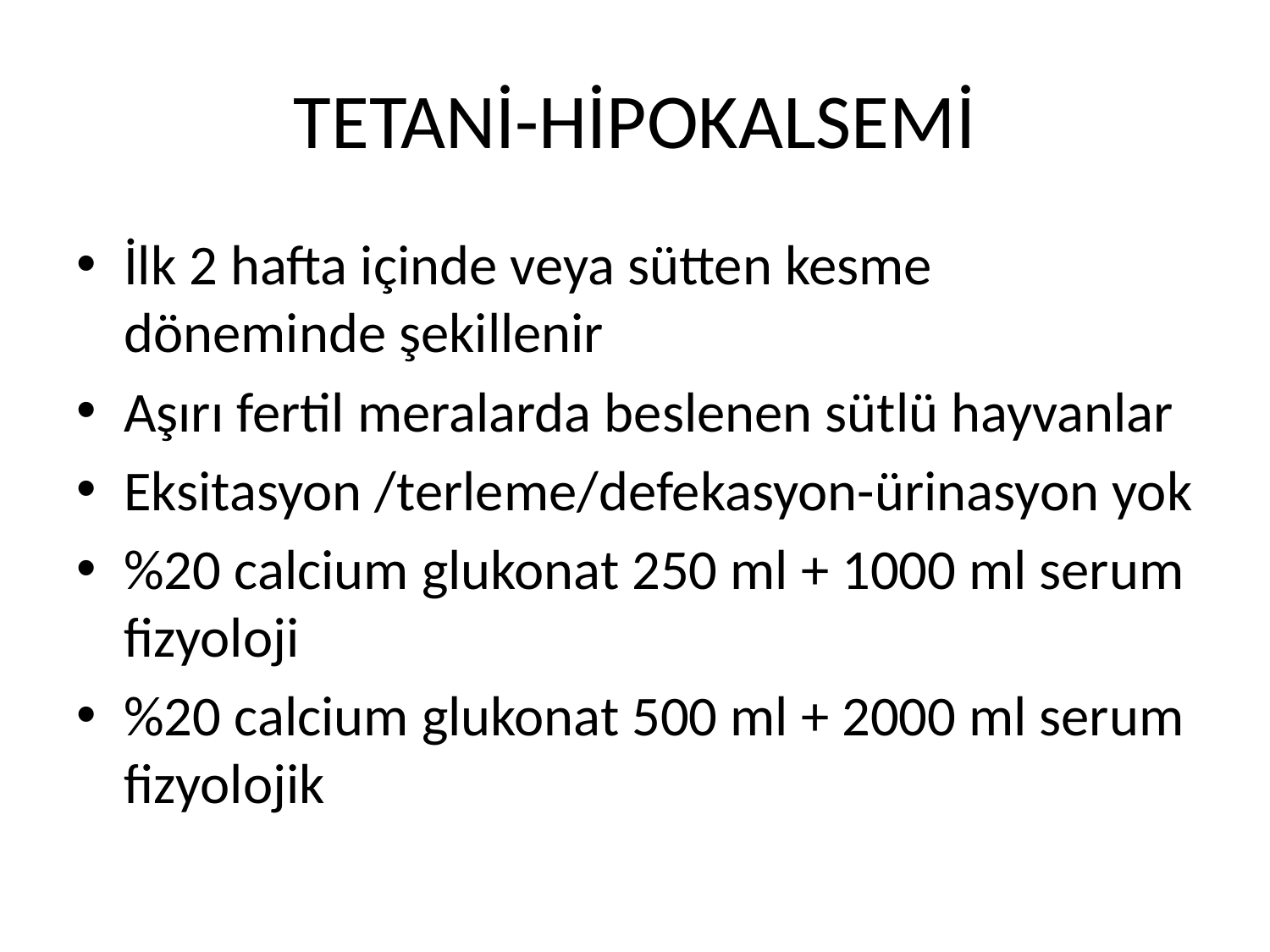

# TETANİ-HİPOKALSEMİ
İlk 2 hafta içinde veya sütten kesme döneminde şekillenir
Aşırı fertil meralarda beslenen sütlü hayvanlar
Eksitasyon /terleme/defekasyon-ürinasyon yok
%20 calcium glukonat 250 ml + 1000 ml serum fizyoloji
%20 calcium glukonat 500 ml + 2000 ml serum fizyolojik